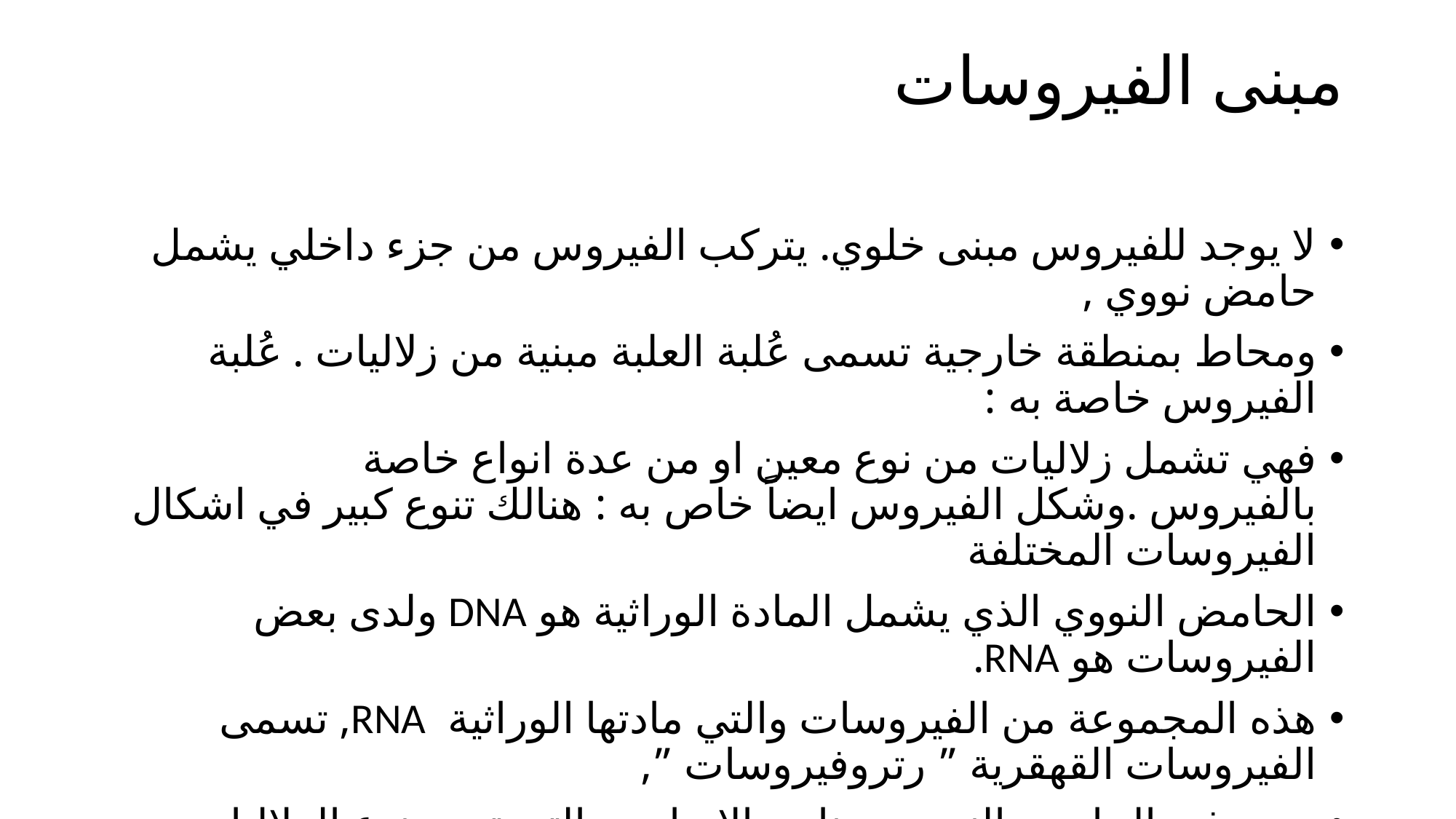

# مبنى الفيروسات
لا يوجد للفيروس مبنى خلوي. يتركب الفيروس من جزء داخلي يشمل حامض نووي ,
ومحاط بمنطقة خارجية تسمى عُلبة العلبة مبنية من زلاليات . عُلبة الفيروس خاصة به :
فهي تشمل زلاليات من نوع معين او من عدة انواع خاصة بالفيروس .وشكل الفيروس ايضاً خاص به : هنالك تنوع كبير في اشكال الفيروسات المختلفة
الحامض النووي الذي يشمل المادة الوراثية هو DNA ولدى بعض الفيروسات هو RNA.
هذه المجموعة من الفيروسات والتي مادتها الوراثية  RNA, تسمى الفيروسات القهقرية ” رتروفيروسات ”,
يوجد في الحامض النووي جينات بالاساس والتي تحدد نوع الزلاليات التي تشكل الغلاف